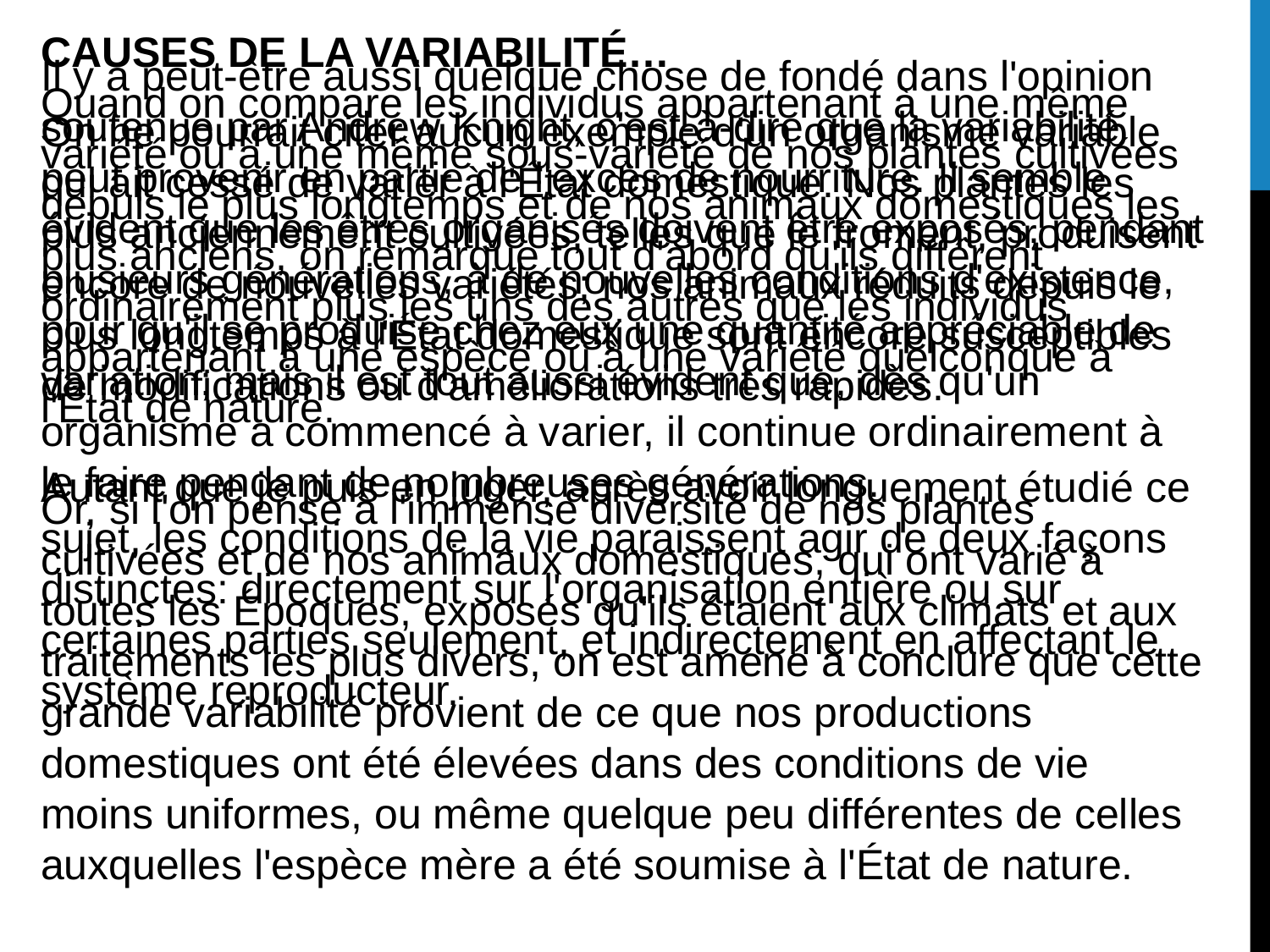

CAUSES DE LA VARIABILITÉ…
Quand on compare les individus appartenant à une même variété ou à une même sous-variété de nos plantes cultivées depuis le plus longtemps et de nos animaux domestiques les plus anciens, on remarque tout d'abord qu'ils différent ordinairement plus les uns des autres que les individus appartenant à une espèce ou à une variété quelconque à l'État de nature.

Or, si l'on pense à l'immense diversité de nos plantes cultivées et de nos animaux domestiques, qui ont varié à toutes les Époques, exposés qu'ils étaient aux climats et aux traitements les plus divers, on est amené à conclure que cette grande variabilité provient de ce que nos productions domestiques ont été élevées dans des conditions de vie moins uniformes, ou même quelque peu différentes de celles auxquelles l'espèce mère a été soumise à l'État de nature.

Il y a peut-être aussi quelque chose de fondé dans l'opinion soutenue par Andrew Knight, c'est-à-dire que la variabilité peut provenir en partie de l'excès de nourriture. Il semble évident que les êtres organisés doivent être exposés, pendant plusieurs générations, à de nouvelles conditions d'existence, pour qu'il se produise chez eux une quantité appréciable de variation; mais il est tout aussi évident que, dès qu'un organisme a commencé à varier, il continue ordinairement à le faire pendant de nombreuses générations.

On ne pourrait citer aucun exemple d'un organisme variable qui ait cessé de varier à l'État domestique. Nos plantes les plus anciennement cultivées, telles que le froment, produisent encore de nouvelles variétés; nos animaux réduits depuis le plus longtemps à l'État domestique sont encore susceptibles de modifications ou d'améliorations très rapides.

Autant que je puis en juger, après avoir longuement étudié ce sujet, les conditions de la vie paraissent agir de deux façons distinctes: directement sur l'organisation entière ou sur certaines parties seulement, et indirectement en affectant le système reproducteur.